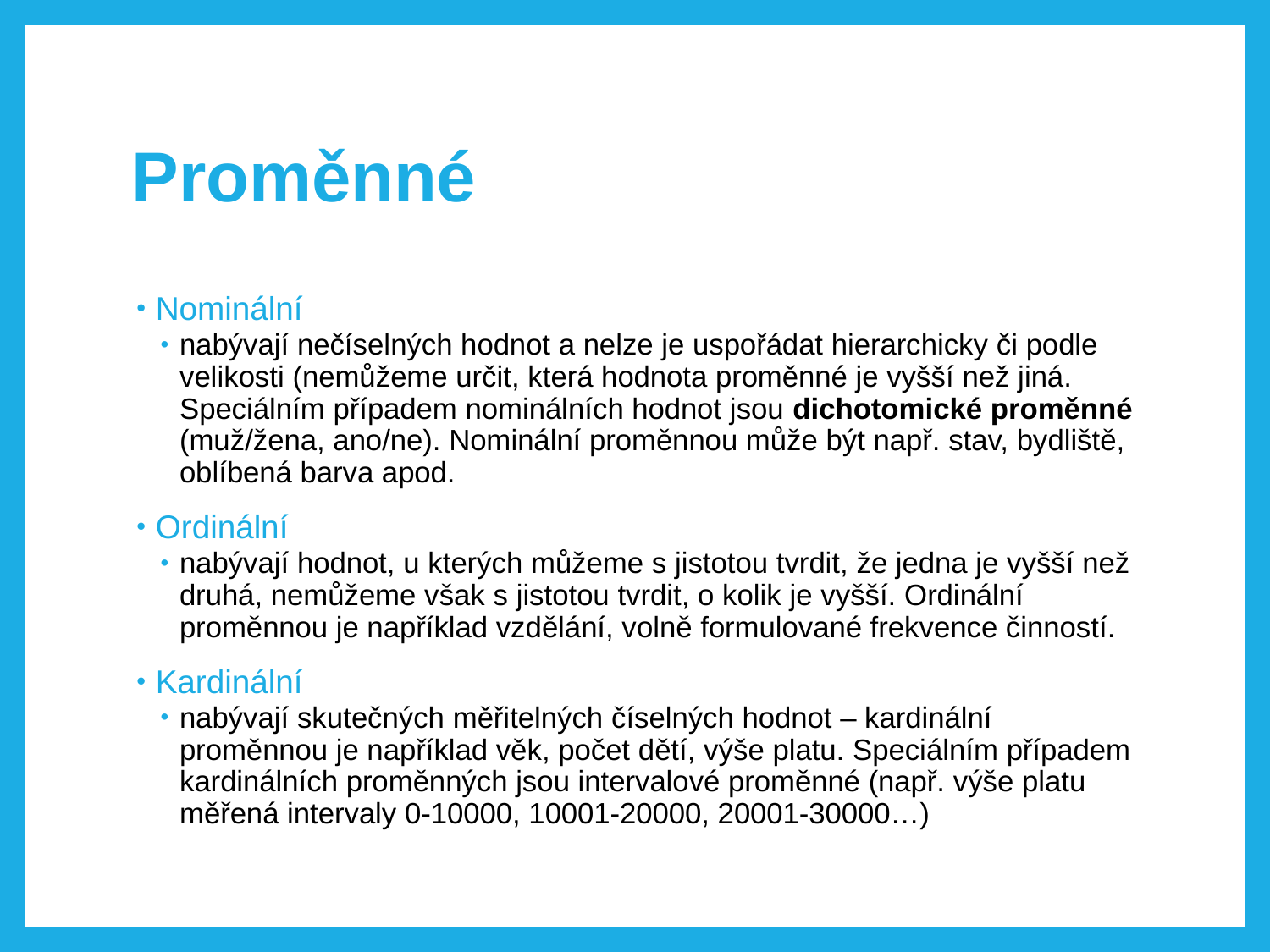

# Proměnné
Nominální
nabývají nečíselných hodnot a nelze je uspořádat hierarchicky či podle velikosti (nemůžeme určit, která hodnota proměnné je vyšší než jiná. Speciálním případem nominálních hodnot jsou dichotomické proměnné (muž/žena, ano/ne). Nominální proměnnou může být např. stav, bydliště, oblíbená barva apod.
Ordinální
nabývají hodnot, u kterých můžeme s jistotou tvrdit, že jedna je vyšší než druhá, nemůžeme však s jistotou tvrdit, o kolik je vyšší. Ordinální proměnnou je například vzdělání, volně formulované frekvence činností.
Kardinální
nabývají skutečných měřitelných číselných hodnot – kardinální proměnnou je například věk, počet dětí, výše platu. Speciálním případem kardinálních proměnných jsou intervalové proměnné (např. výše platu měřená intervaly 0-10000, 10001-20000, 20001-30000…)